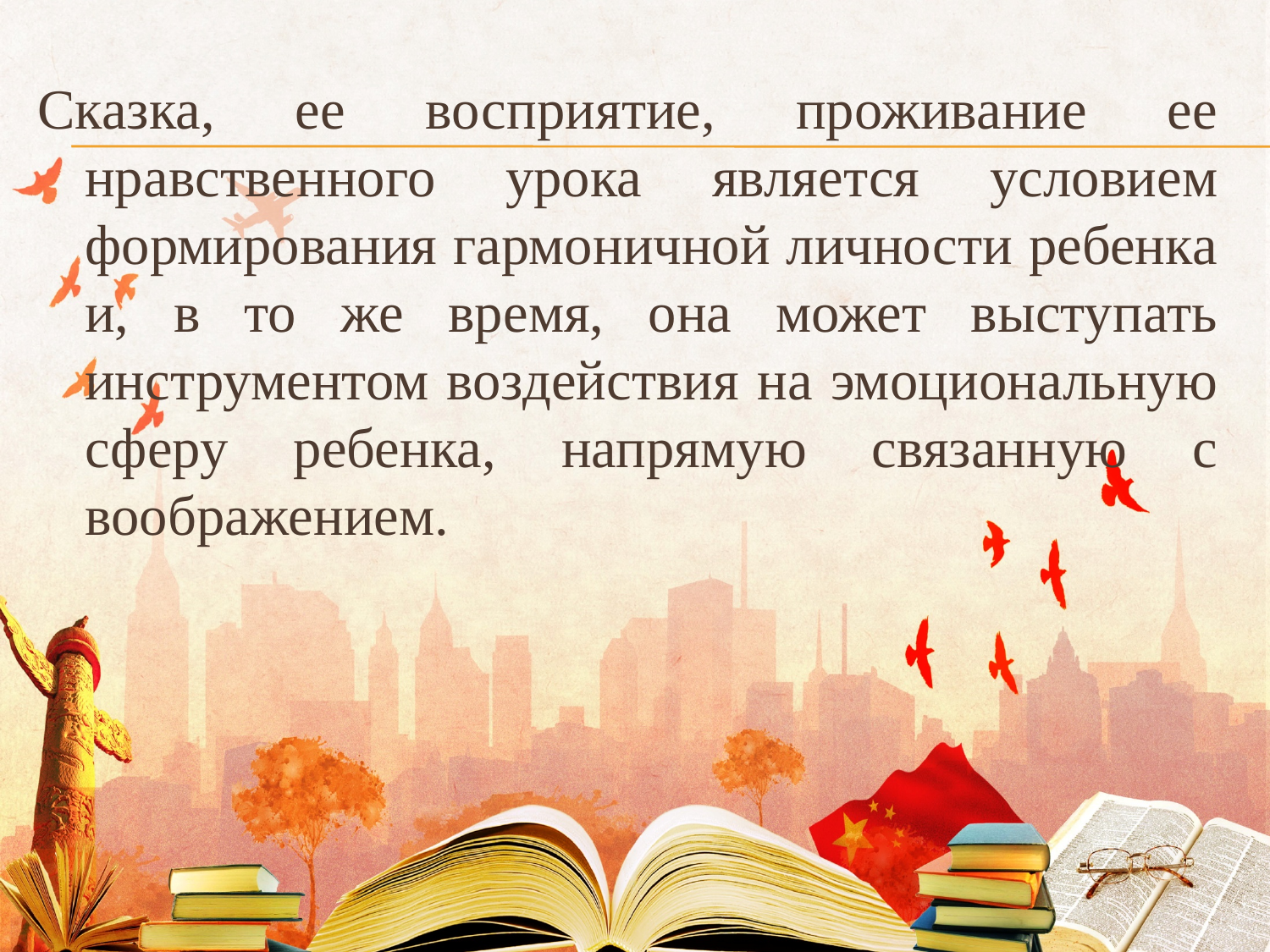

Сказка, ее восприятие, проживание ее нравственного урока является условием формирования гармоничной личности ребенка и, в то же время, она может выступать инструментом воздействия на эмоциональную сферу ребенка, напрямую связанную с воображением.